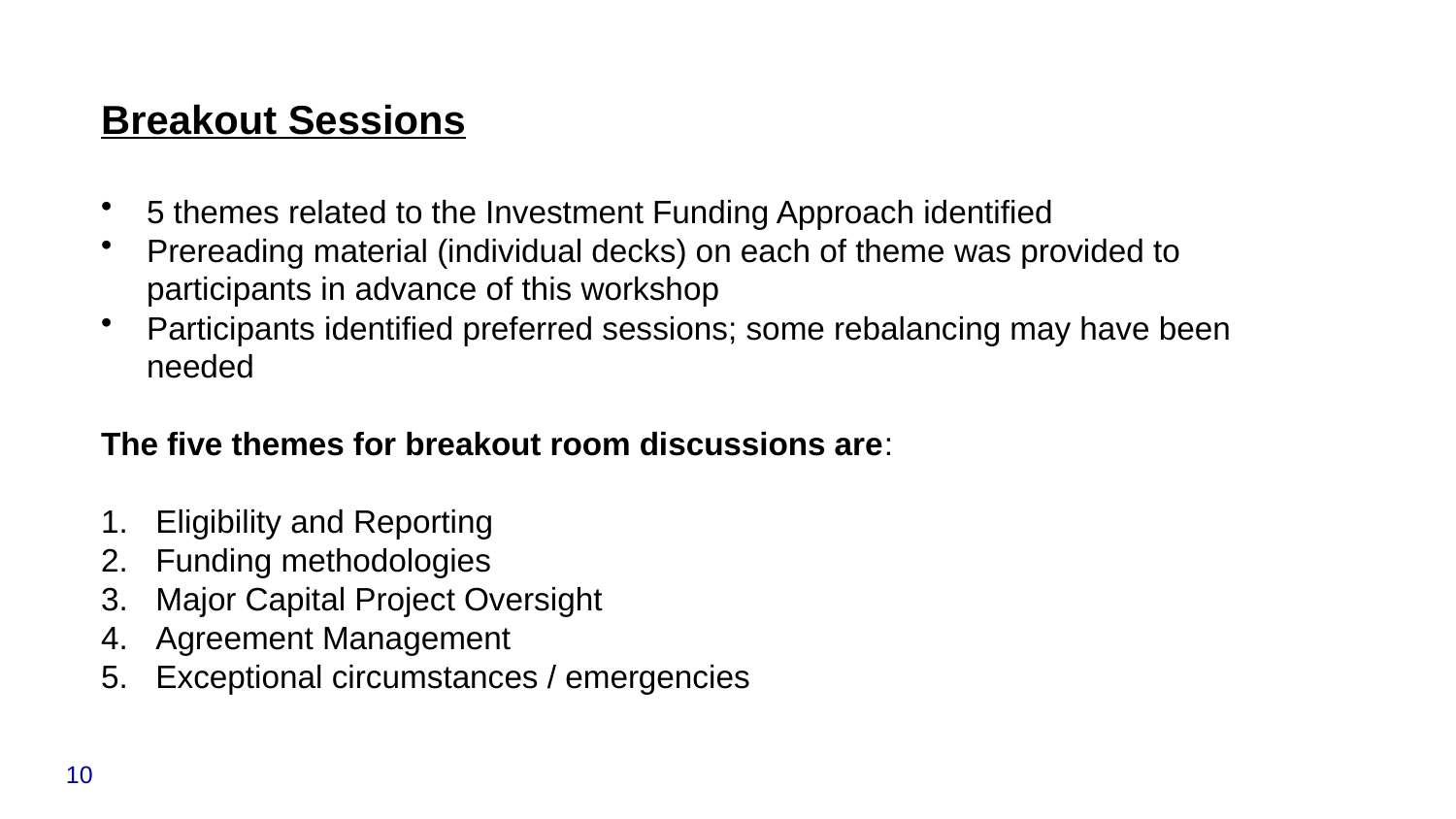

Breakout Sessions

5 themes related to the Investment Funding Approach identified
Prereading material (individual decks) on each of theme was provided to participants in advance of this workshop
Participants identified preferred sessions; some rebalancing may have been  needed

The five themes for breakout room discussions are:

Eligibility and Reporting
Funding methodologies
Major Capital Project Oversight
Agreement Management
Exceptional circumstances / emergencies